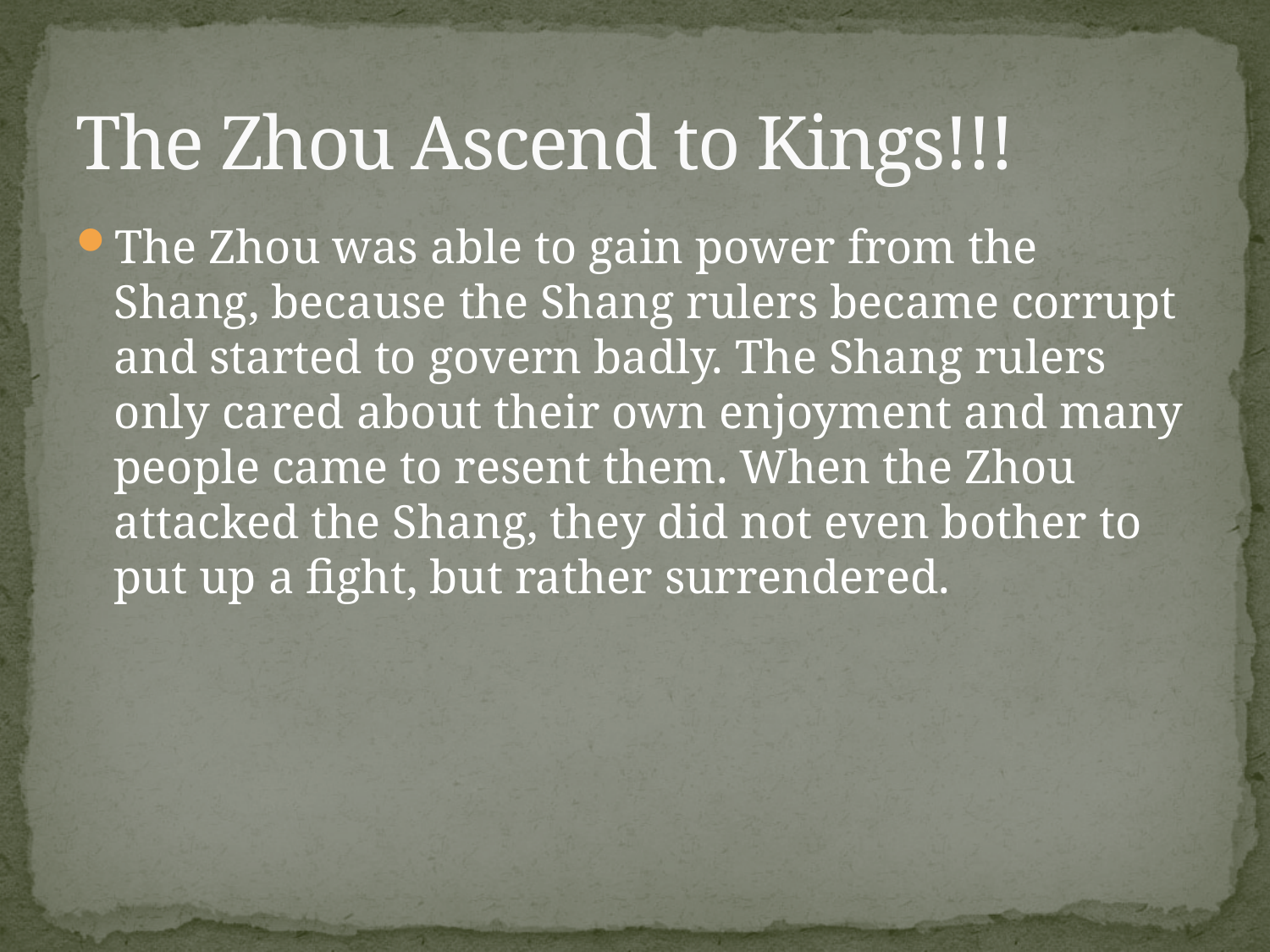

# The Zhou Ascend to Kings!!!
The Zhou was able to gain power from the Shang, because the Shang rulers became corrupt and started to govern badly. The Shang rulers only cared about their own enjoyment and many people came to resent them. When the Zhou attacked the Shang, they did not even bother to put up a fight, but rather surrendered.